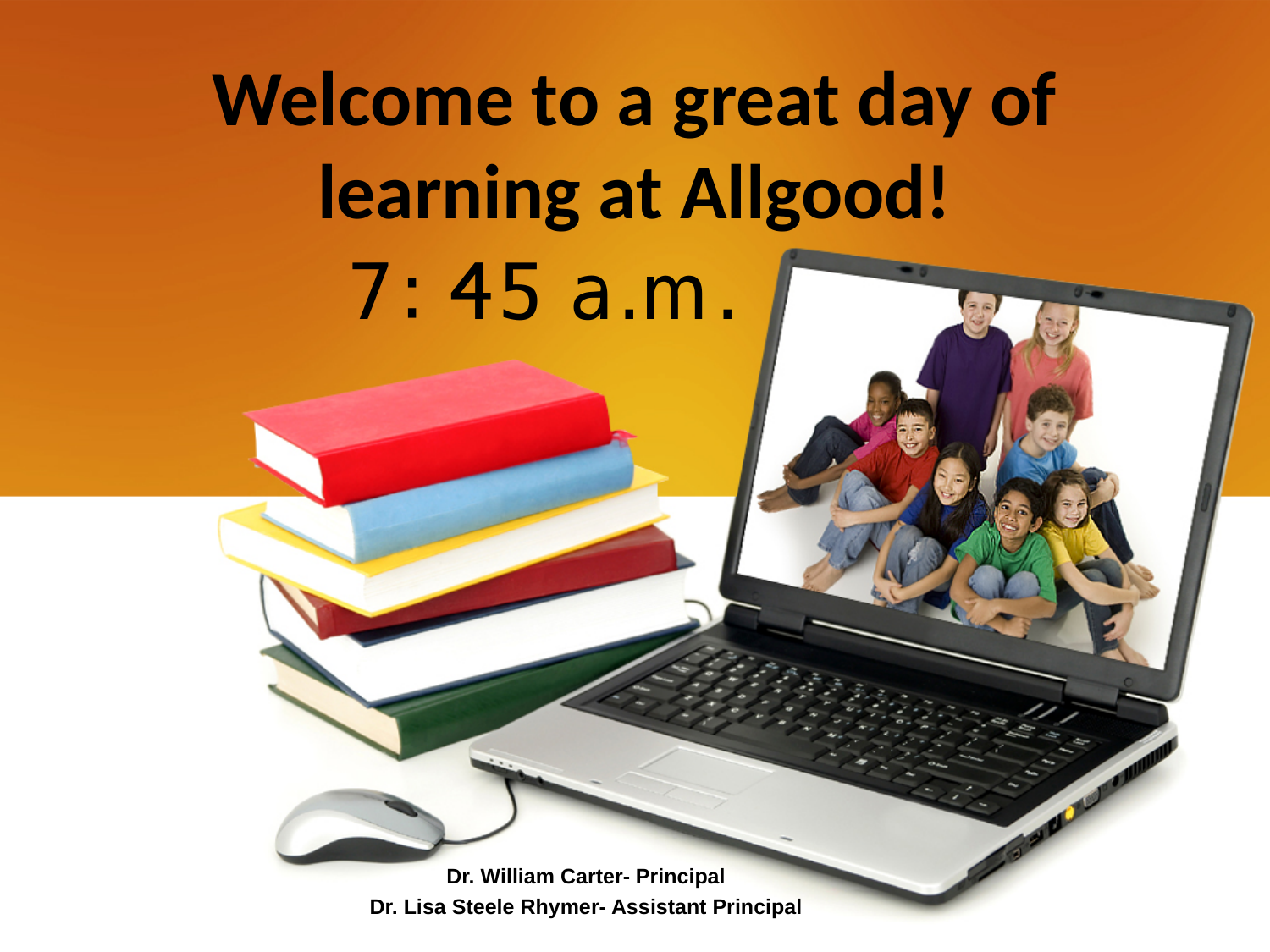

# Welcome to a great day of learning at Allgood!
7: 45 a.m.
Dr. William Carter- Principal
Dr. Lisa Steele Rhymer- Assistant Principal